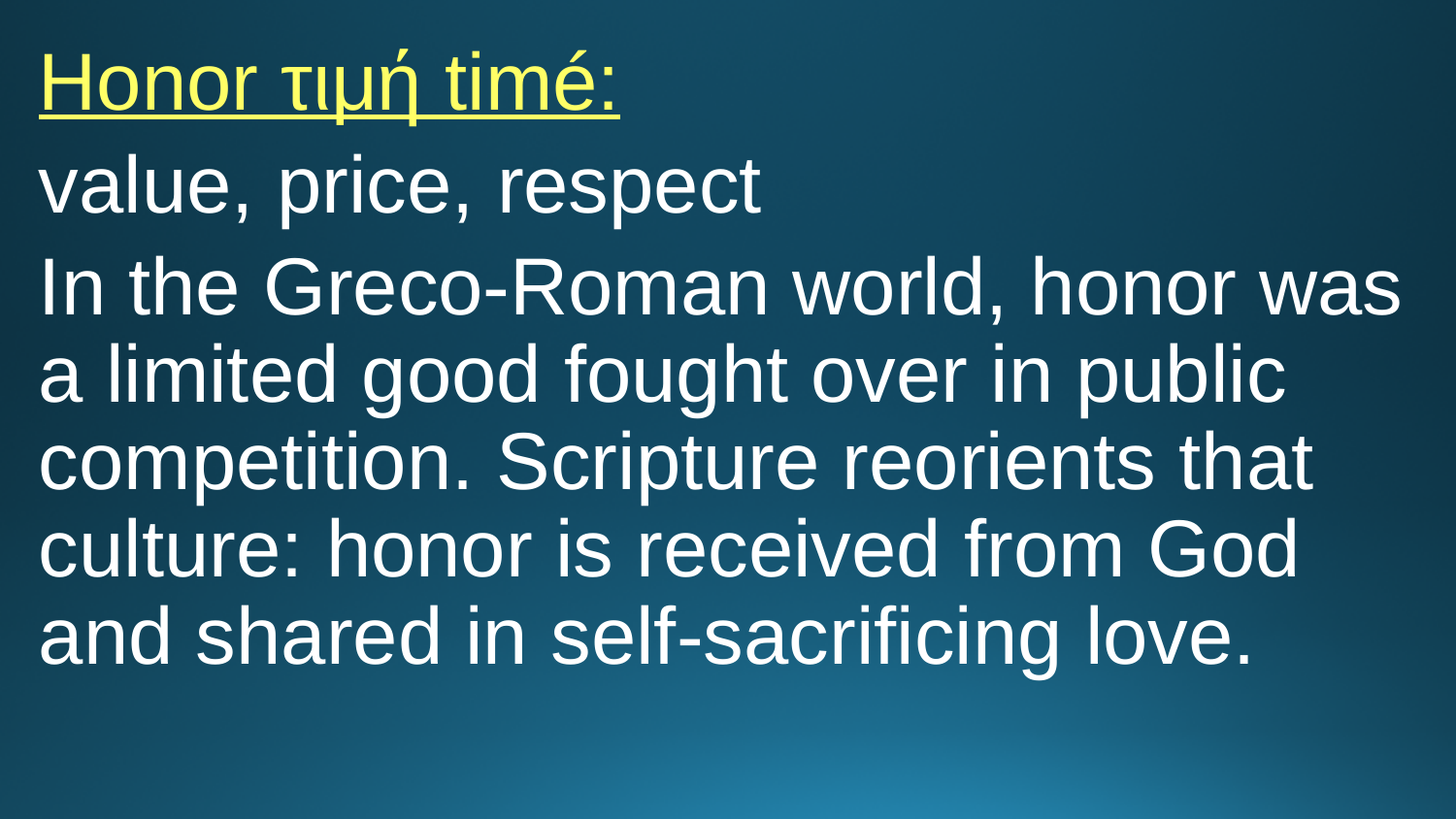

Honor τιμή timé:
value, price, respect
In the Greco-Roman world, honor was a limited good fought over in public competition. Scripture reorients that culture: honor is received from God and shared in self-sacrificing love.